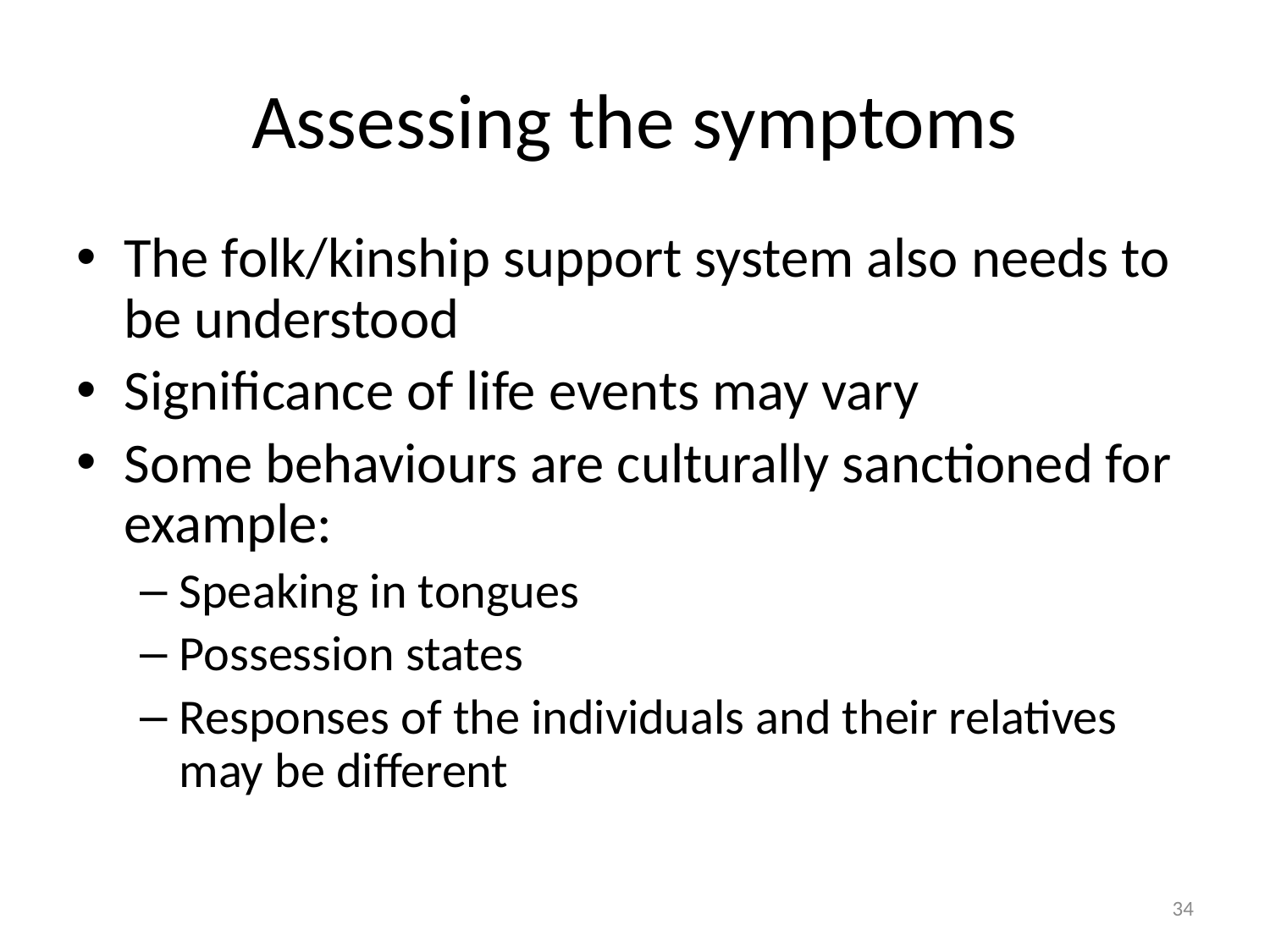

# Assessing the symptoms
The folk/kinship support system also needs to be understood
Significance of life events may vary
Some behaviours are culturally sanctioned for example:
Speaking in tongues
Possession states
Responses of the individuals and their relatives may be different
34